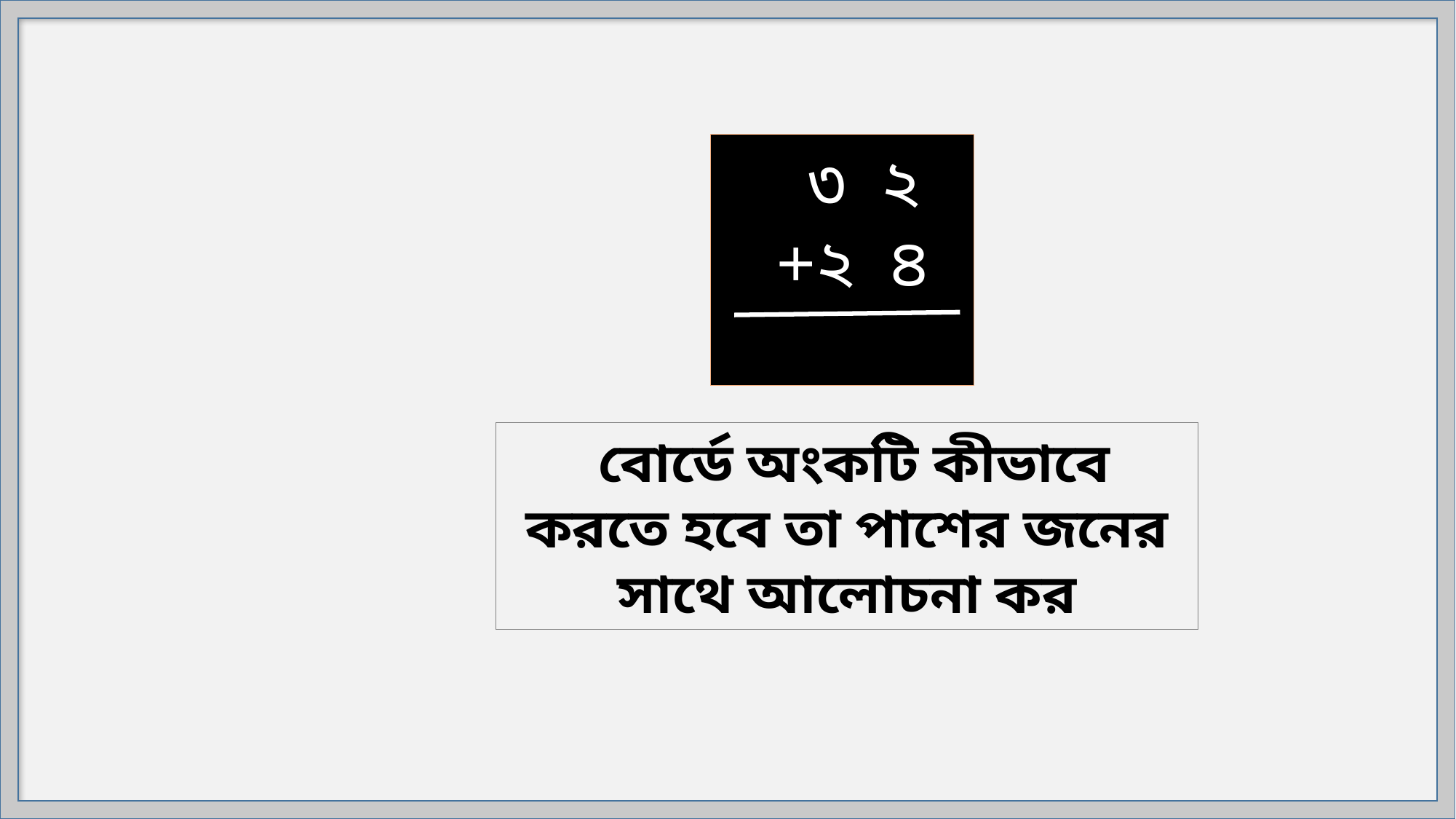

৩  ২
   +২  ৪

 বোর্ডে অংকটি কীভাবে করতে হবে তা পাশের জনের সাথে আলোচনা কর